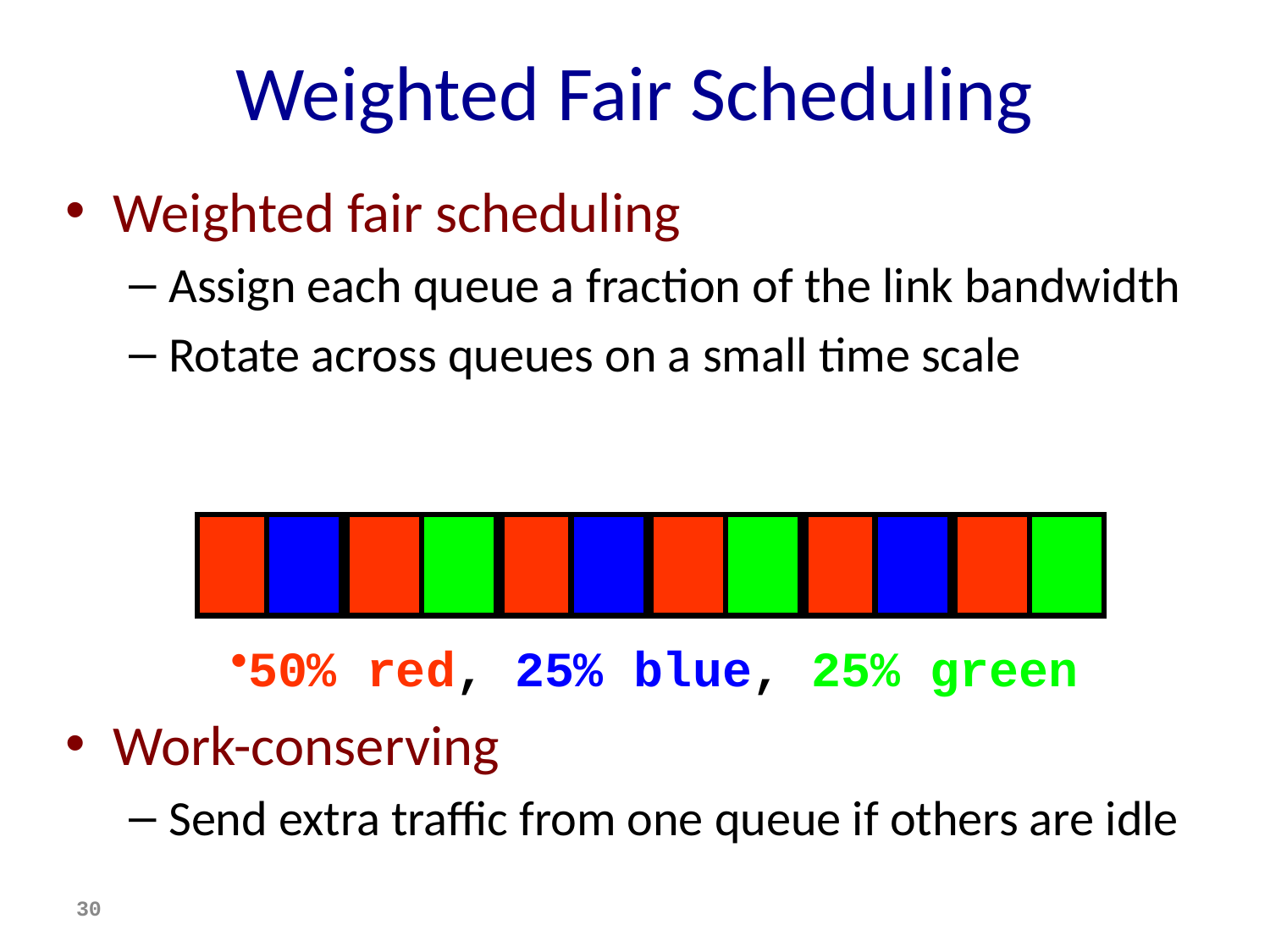

# Weighted Fair Scheduling
Weighted fair scheduling
Assign each queue a fraction of the link bandwidth
Rotate across queues on a small time scale

Work-conserving
Send extra traffic from one queue if others are idle

50% red, 25% blue, 25% green
30